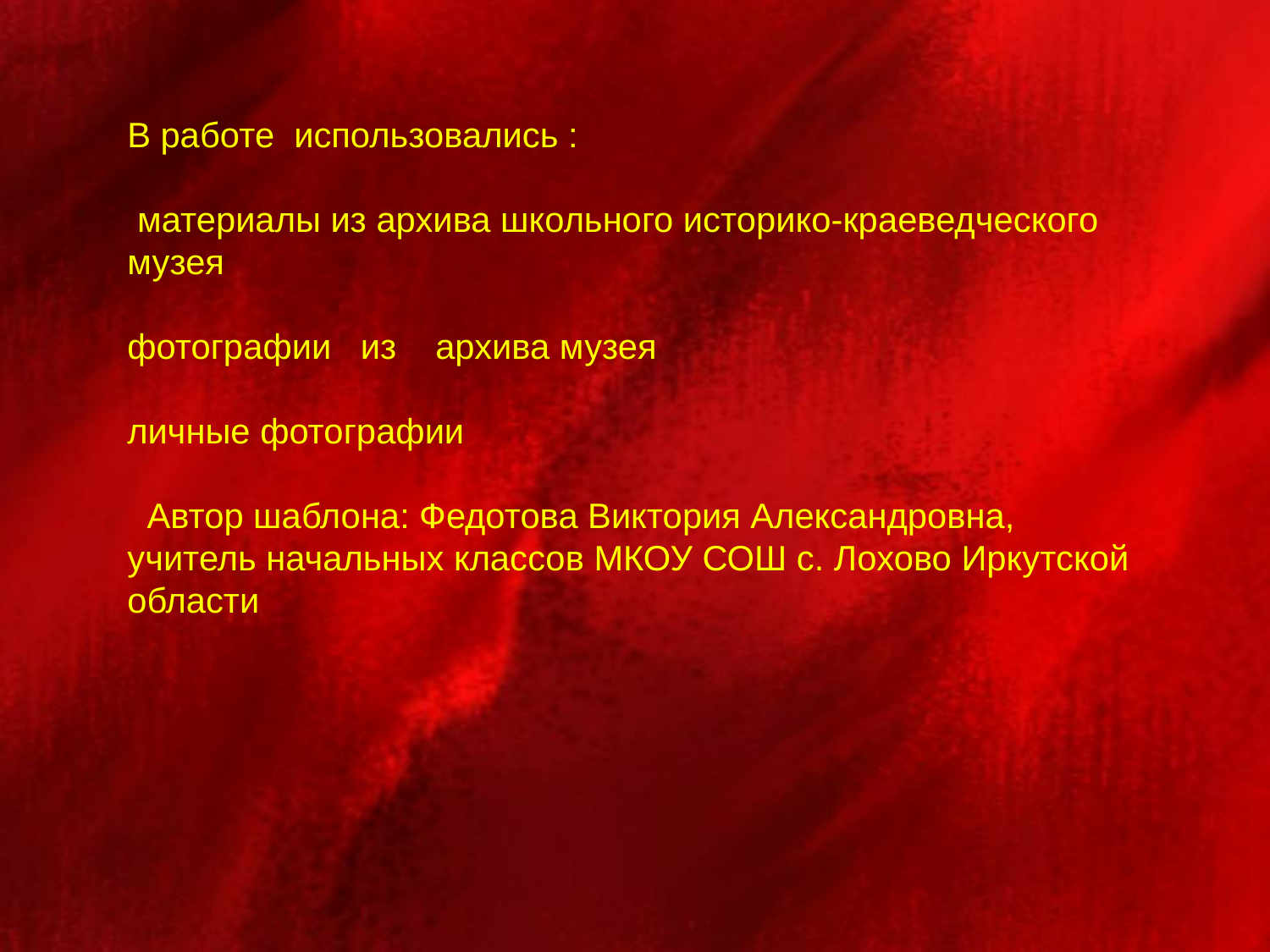

В работе  использовались :

 материалы из архива школьного историко-краеведческого  музея

фотографии   из    архива музея

личные фотографии

  Автор шаблона: Федотова Виктория Александровна, учитель начальных классов МКОУ СОШ с. Лохово Иркутской области